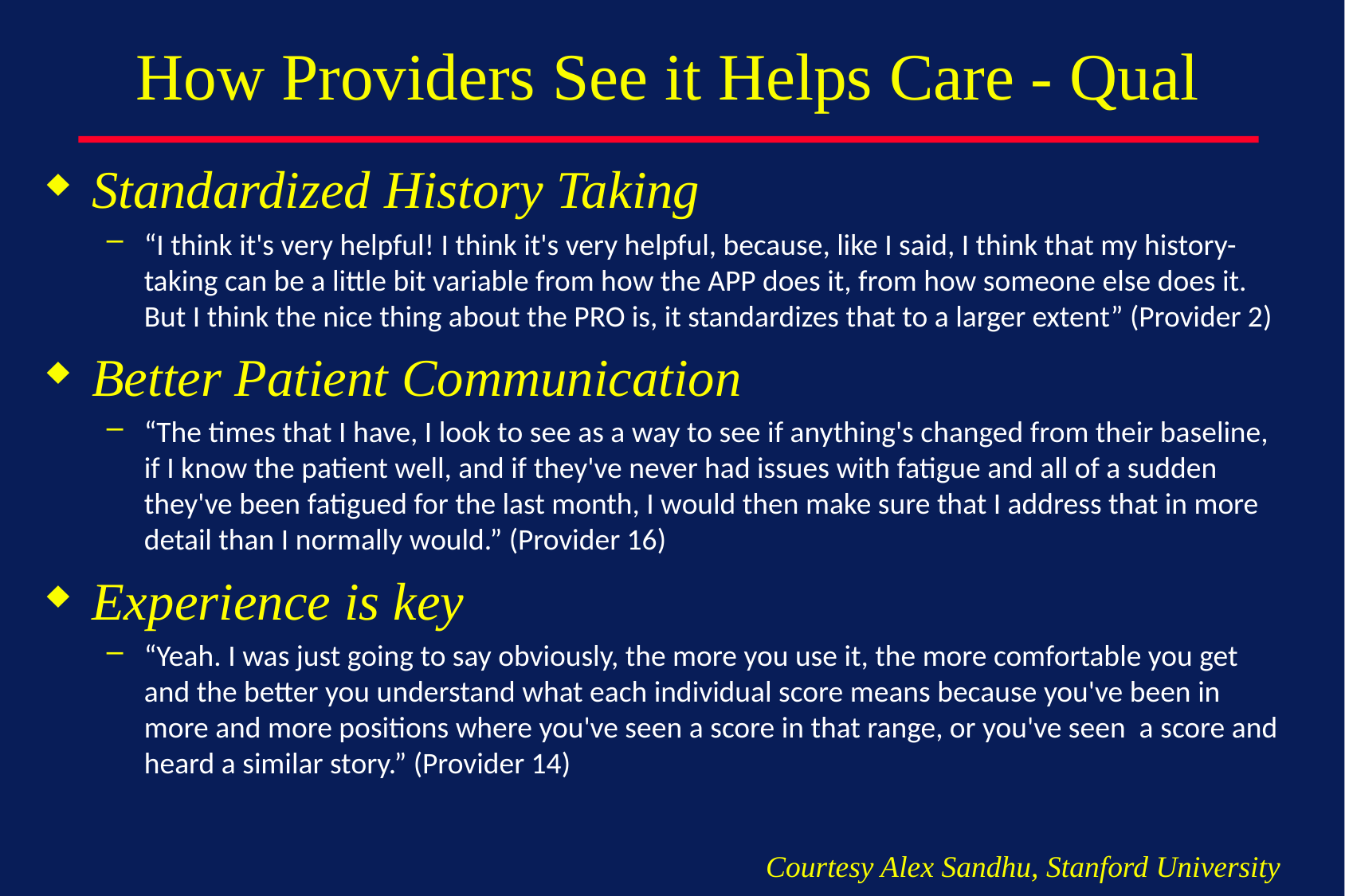

# How Providers See it Helps Care - Qual
Standardized History Taking
“I think it's very helpful! I think it's very helpful, because, like I said, I think that my history-taking can be a little bit variable from how the APP does it, from how someone else does it. But I think the nice thing about the PRO is, it standardizes that to a larger extent” (Provider 2)
Better Patient Communication
“The times that I have, I look to see as a way to see if anything's changed from their baseline, if I know the patient well, and if they've never had issues with fatigue and all of a sudden they've been fatigued for the last month, I would then make sure that I address that in more detail than I normally would.” (Provider 16)
Experience is key
“Yeah. I was just going to say obviously, the more you use it, the more comfortable you get and the better you understand what each individual score means because you've been in more and more positions where you've seen a score in that range, or you've seen  a score and heard a similar story.” (Provider 14)
Courtesy Alex Sandhu, Stanford University